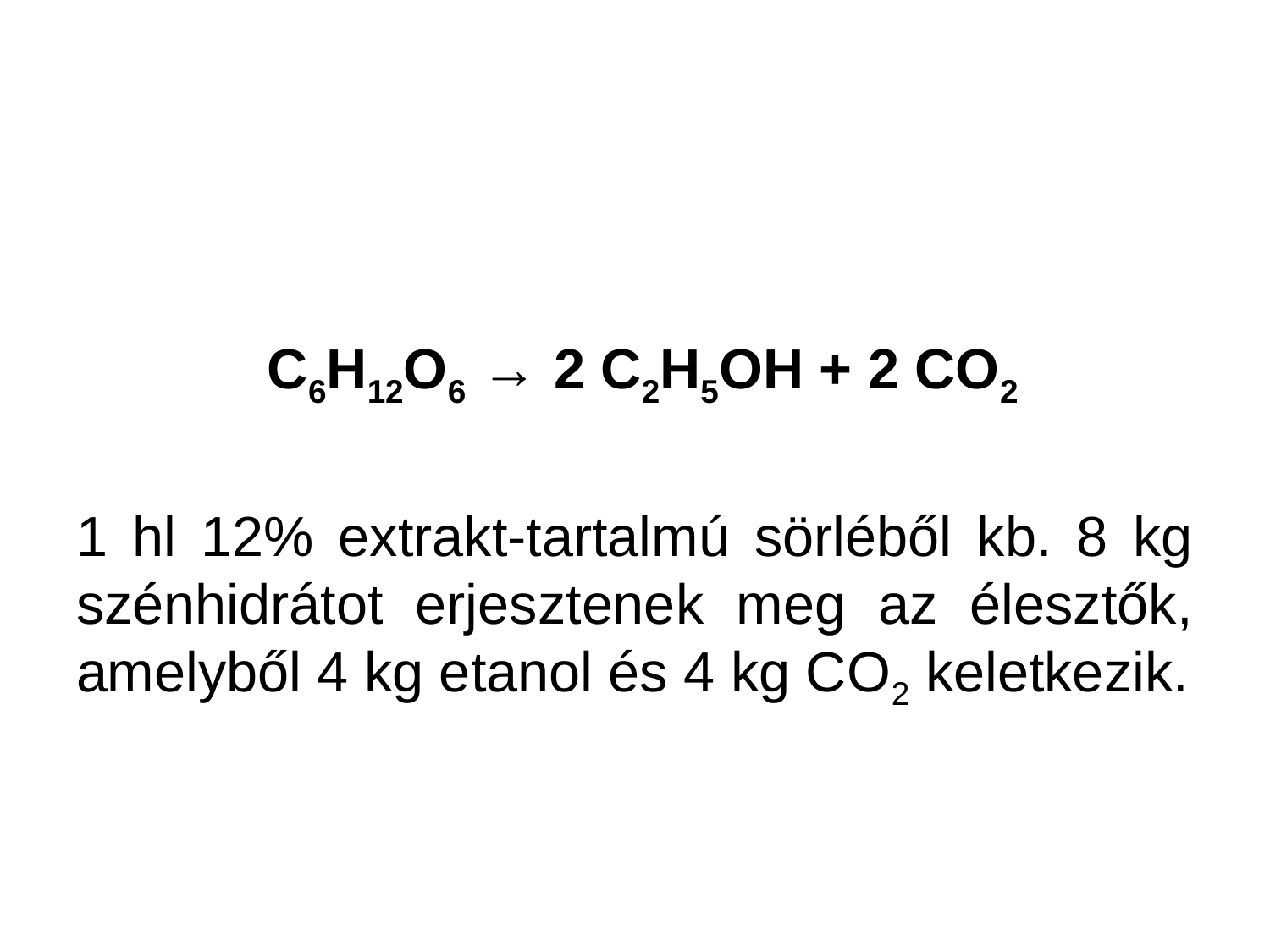

# 1. Feladat: Egy erjesztő pincében átlagosan 2000 hektoliter sörlevet erjesztenek 6 napig. Naponta hány köbméter CO2 termelődik, ha hektoliterenként 0,3 kg CO2 a fickósörben elnyelődik?
 C6H12O6 → 2 C2H5OH + 2 CO2

1 hl 12% extrakt-tartalmú sörléből kb. 8 kg szénhidrátot erjesztenek meg az élesztők, amelyből 4 kg etanol és 4 kg CO2 keletkezik.